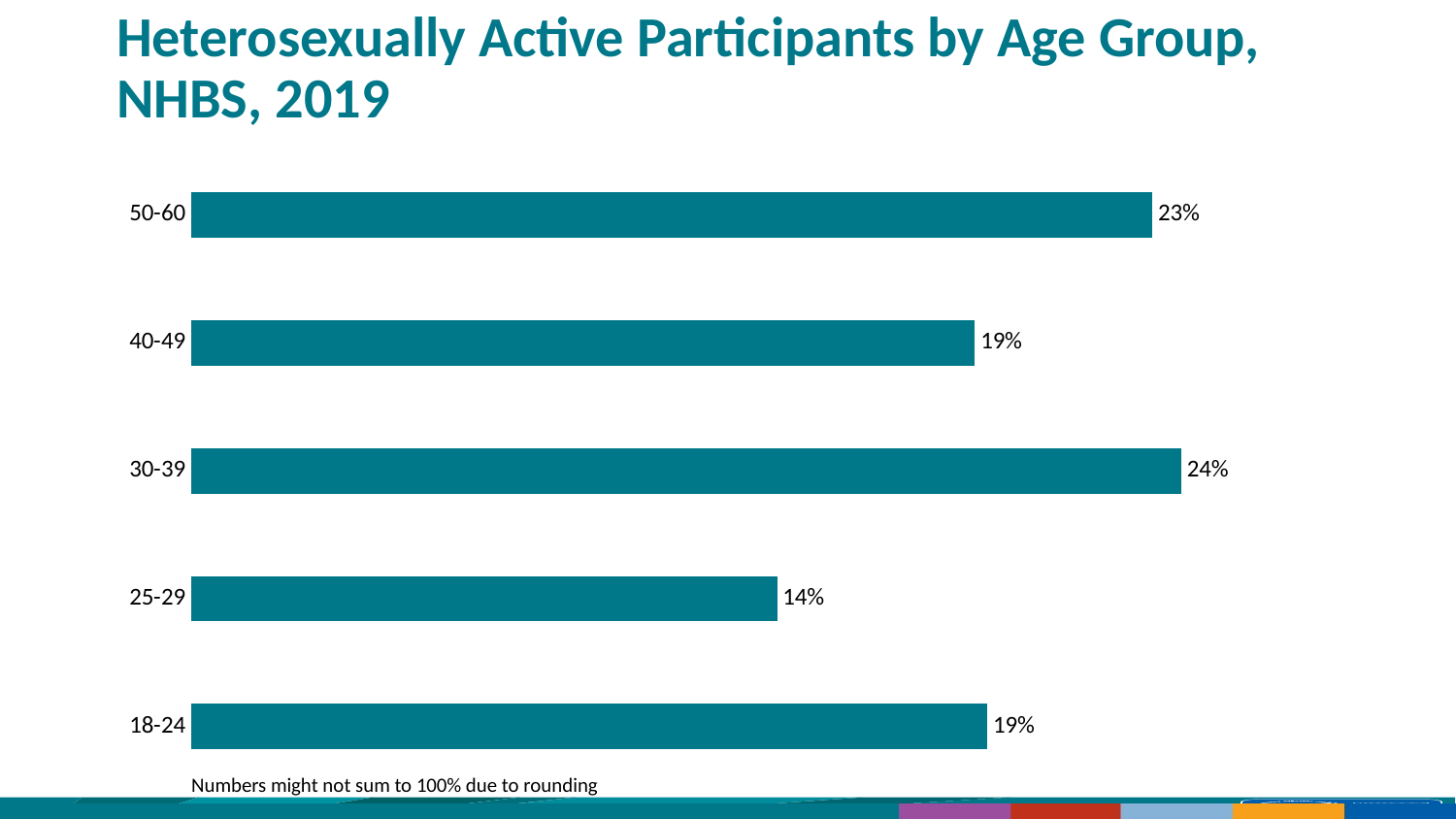

# Heterosexually Active Participants by Age Group, NHBS, 2019

### Chart

| Category | Age Group |
|---|---|
| 18-24 | 0.193 |
| 25-29 | 0.142 |
| 30-39 | 0.24 |
| 40-49 | 0.19 |
| 50-60 | 0.233 |
Numbers might not sum to 100% due to rounding